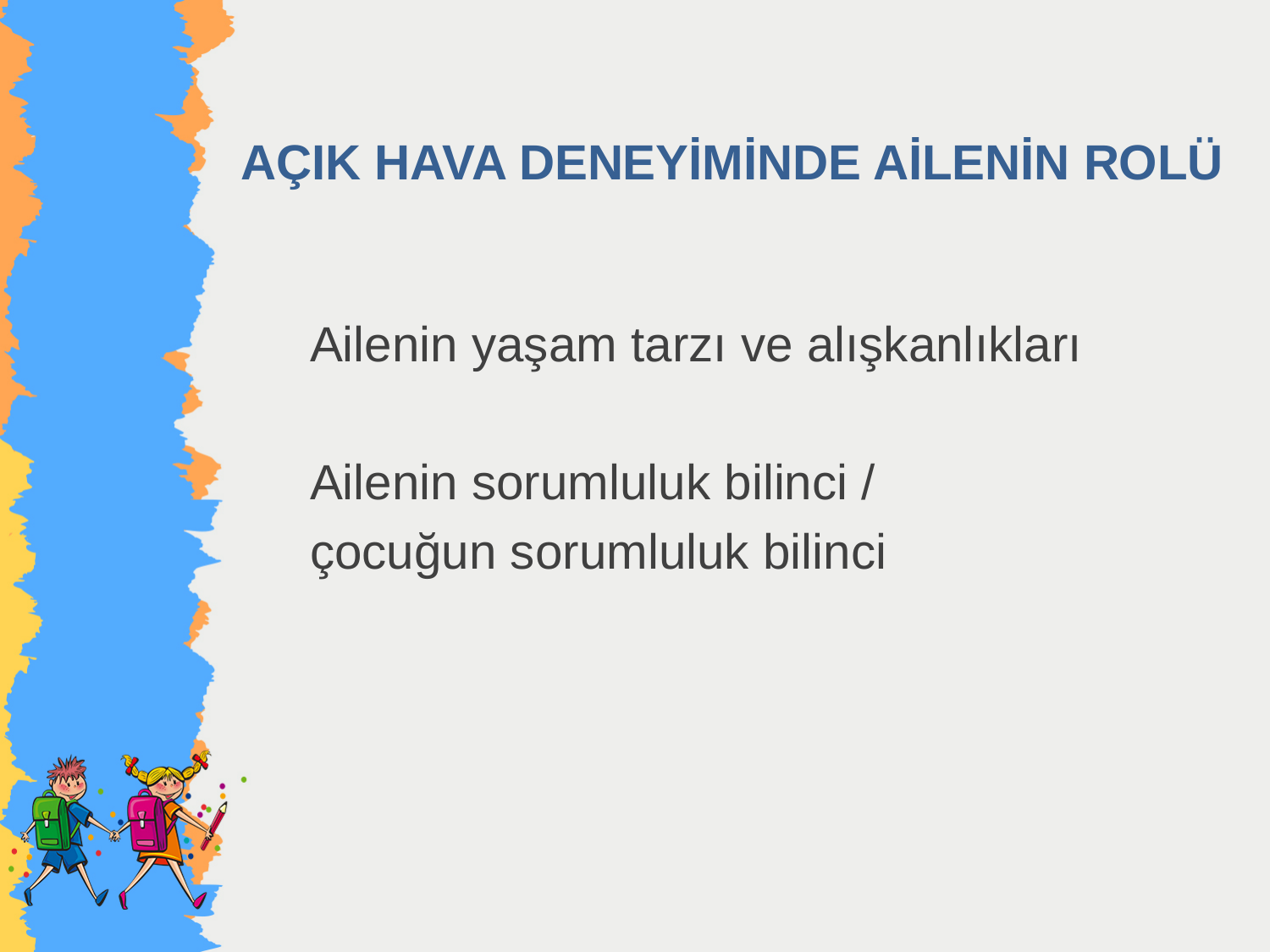

# AÇIK HAVA DENEYİMİNDE AİLENİN ROLÜ
Ailenin yaşam tarzı ve alışkanlıkları

Ailenin sorumluluk bilinci /
çocuğun sorumluluk bilinci